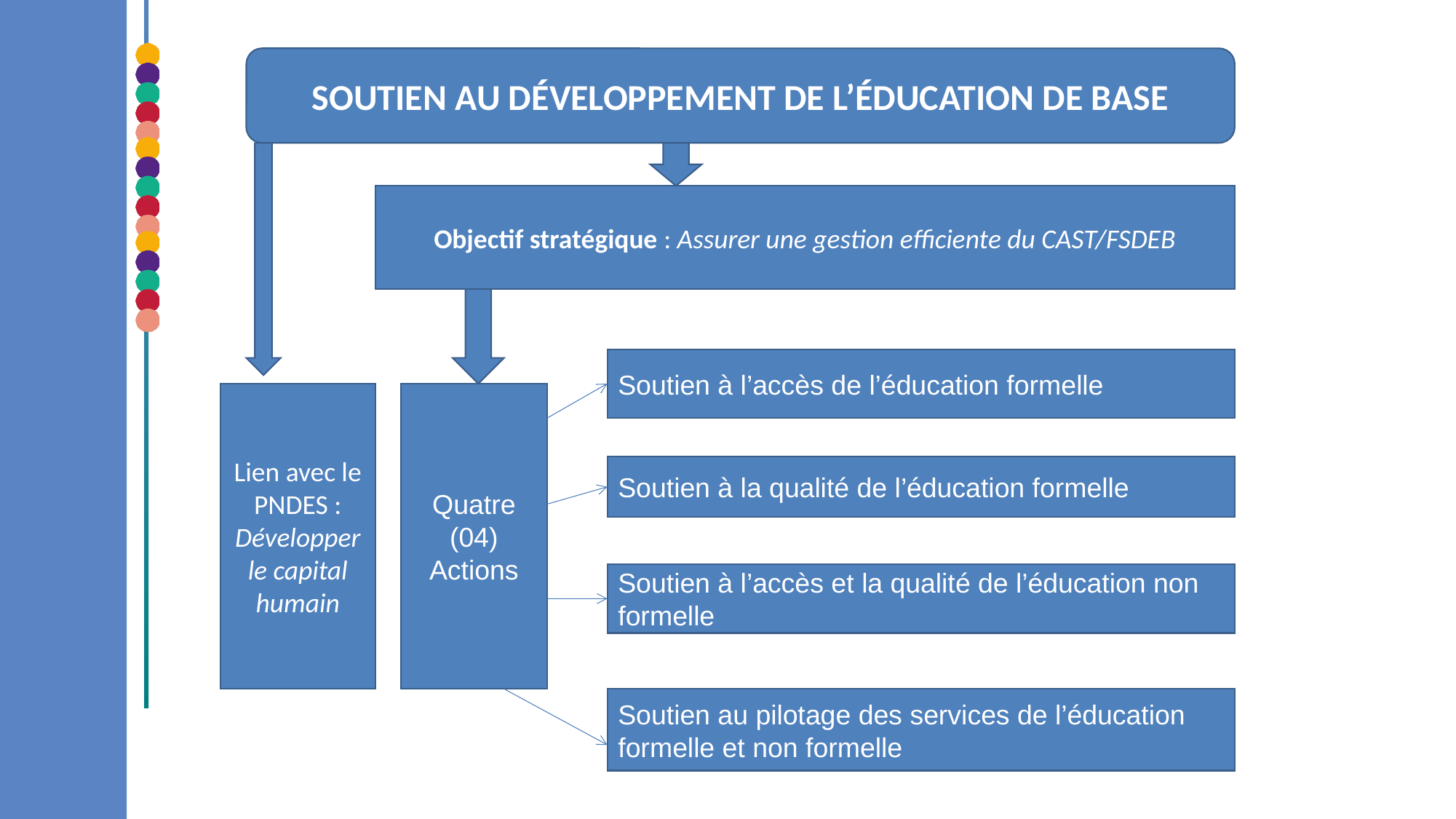

Soutien au développement de l’éducation de base

Objectif stratégique : Assurer une gestion efficiente du CAST/FSDEB

Soutien à l’accès de l’éducation formelle
Lien avec le PNDES : Développer le capital humain
Quatre (04) Actions
Soutien à la qualité de l’éducation formelle
Soutien à l’accès et la qualité de l’éducation non formelle
Soutien au pilotage des services de l’éducation formelle et non formelle